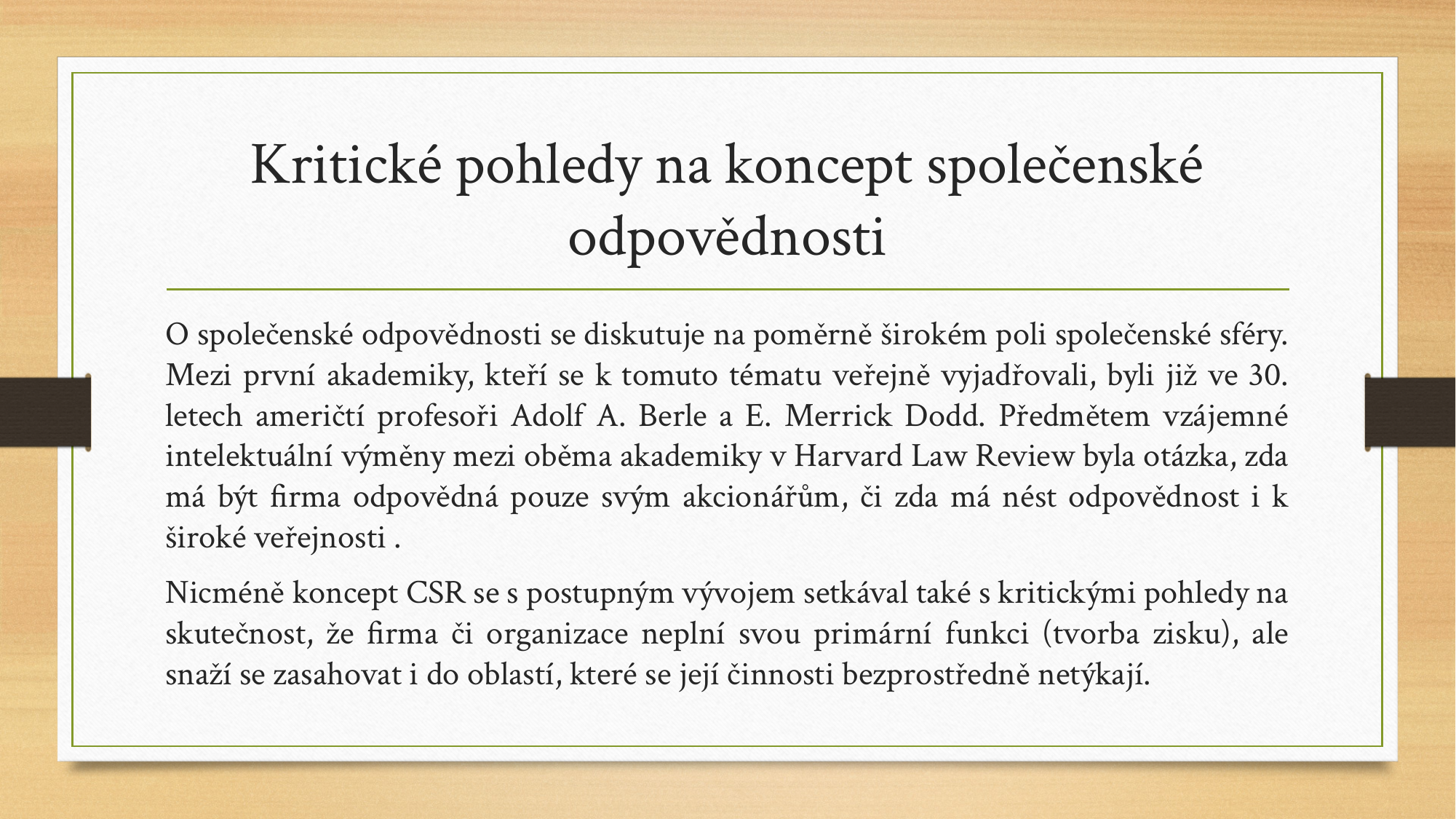

# Kritické pohledy na koncept společenské odpovědnosti
O společenské odpovědnosti se diskutuje na poměrně širokém poli společenské sféry. Mezi první akademiky, kteří se k tomuto tématu veřejně vyjadřovali, byli již ve 30. letech američtí profesoři Adolf A. Berle a E. Merrick Dodd. Předmětem vzájemné intelektuální výměny mezi oběma akademiky v Harvard Law Review byla otázka, zda má být firma odpovědná pouze svým akcionářům, či zda má nést odpovědnost i k široké veřejnosti .
Nicméně koncept CSR se s postupným vývojem setkával také s kritickými pohledy na skutečnost, že firma či organizace neplní svou primární funkci (tvorba zisku), ale snaží se zasahovat i do oblastí, které se její činnosti bezprostředně netýkají.